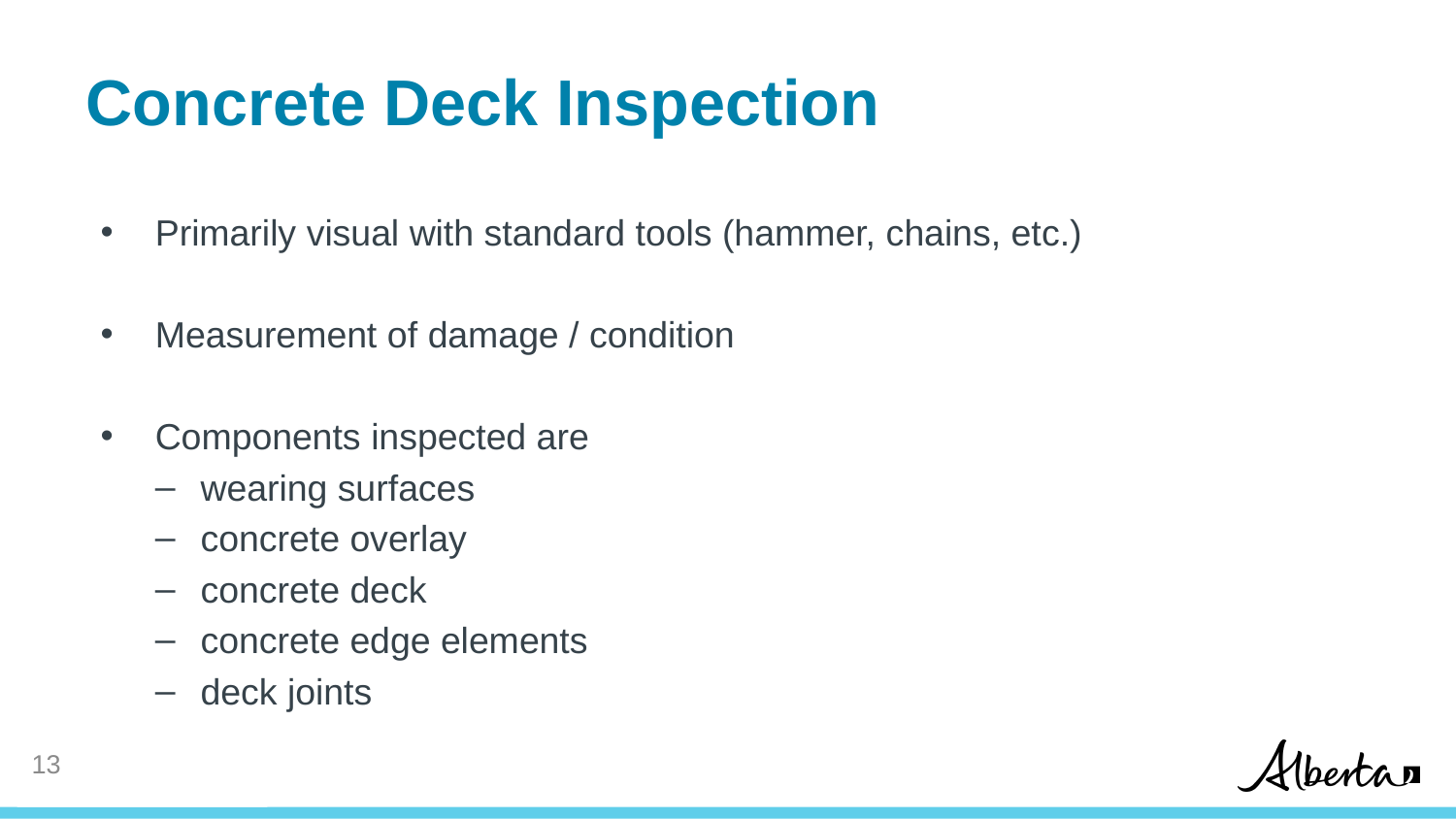

# Concrete Deck Inspection
Primarily visual with standard tools (hammer, chains, etc.)

Measurement of damage / condition

Components inspected are
wearing surfaces
concrete overlay
concrete deck
concrete edge elements
deck joints

13